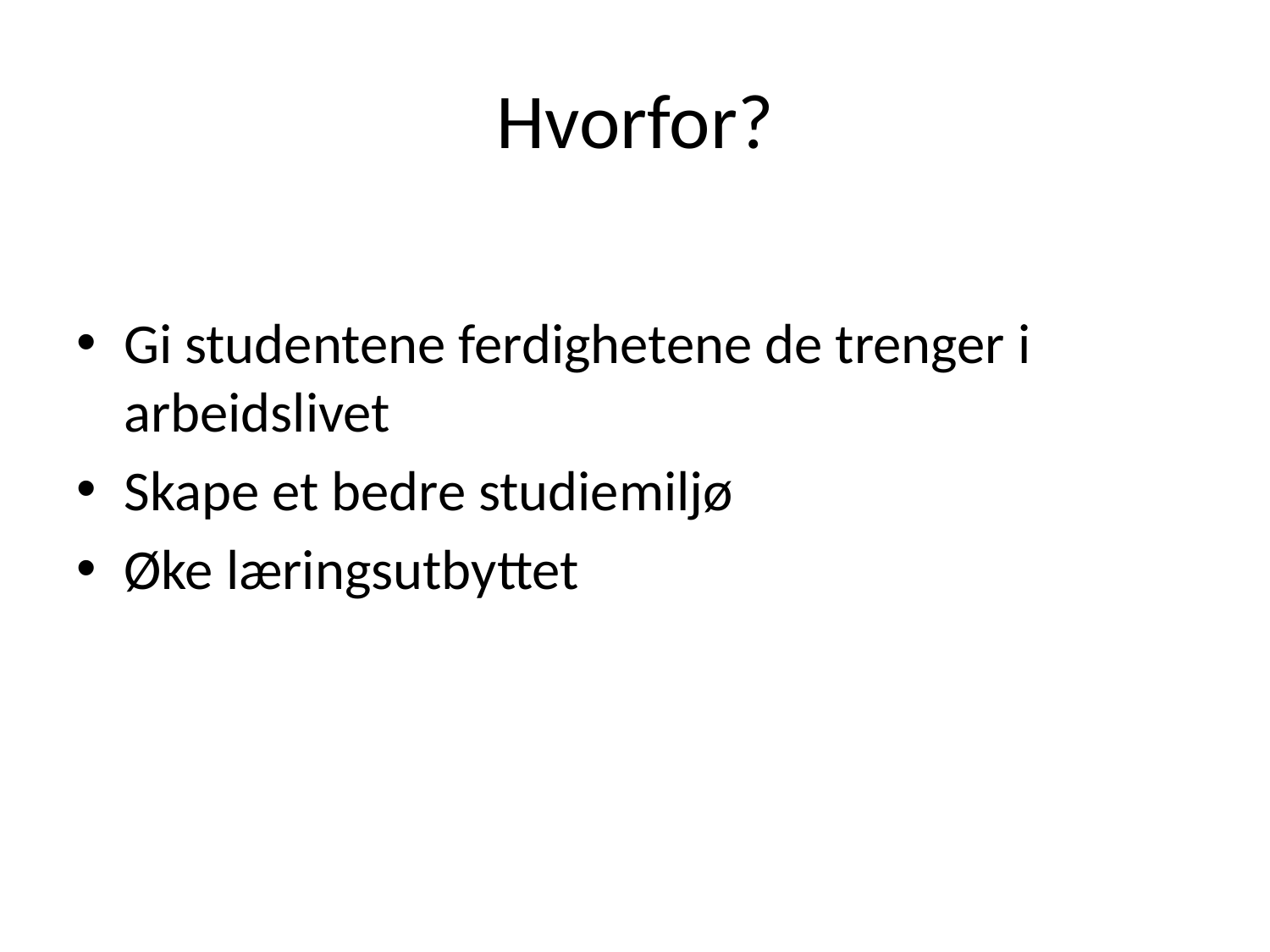

# Hvorfor?

Gi studentene ferdighetene de trenger i arbeidslivet
Skape et bedre studiemiljø
Øke læringsutbyttet